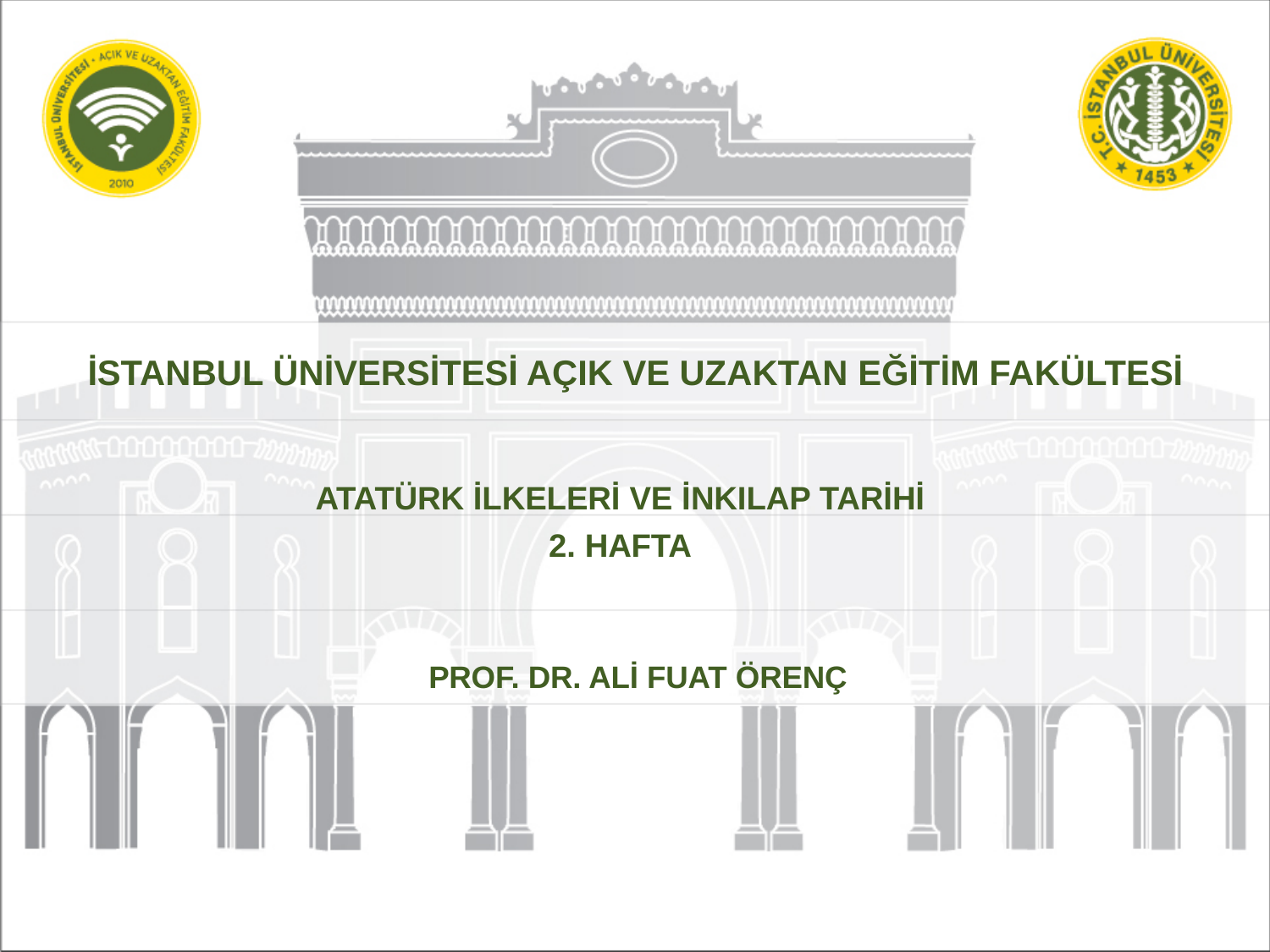

ATATÜRK İLKELERİ VE İNKILAP TARİHİ
2. HAFTA

PROF. DR. ALİ FUAT ÖRENÇ